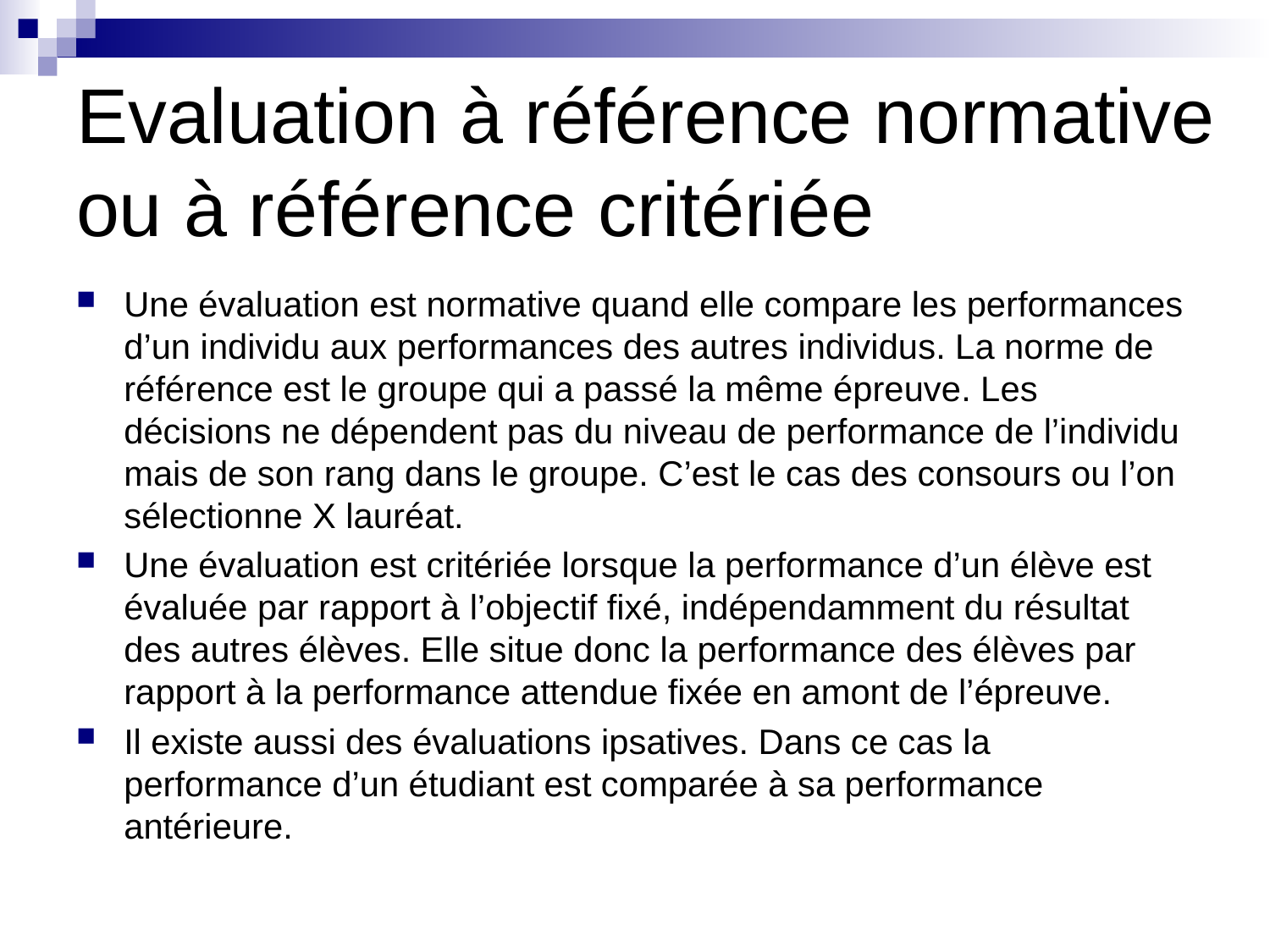

# Evaluation à référence normative ou à référence critériée
Une évaluation est normative quand elle compare les performances d’un individu aux performances des autres individus. La norme de référence est le groupe qui a passé la même épreuve. Les décisions ne dépendent pas du niveau de performance de l’individu mais de son rang dans le groupe. C’est le cas des consours ou l’on sélectionne X lauréat.
Une évaluation est critériée lorsque la performance d’un élève est évaluée par rapport à l’objectif fixé, indépendamment du résultat des autres élèves. Elle situe donc la performance des élèves par rapport à la performance attendue fixée en amont de l’épreuve.
Il existe aussi des évaluations ipsatives. Dans ce cas la performance d’un étudiant est comparée à sa performance antérieure.